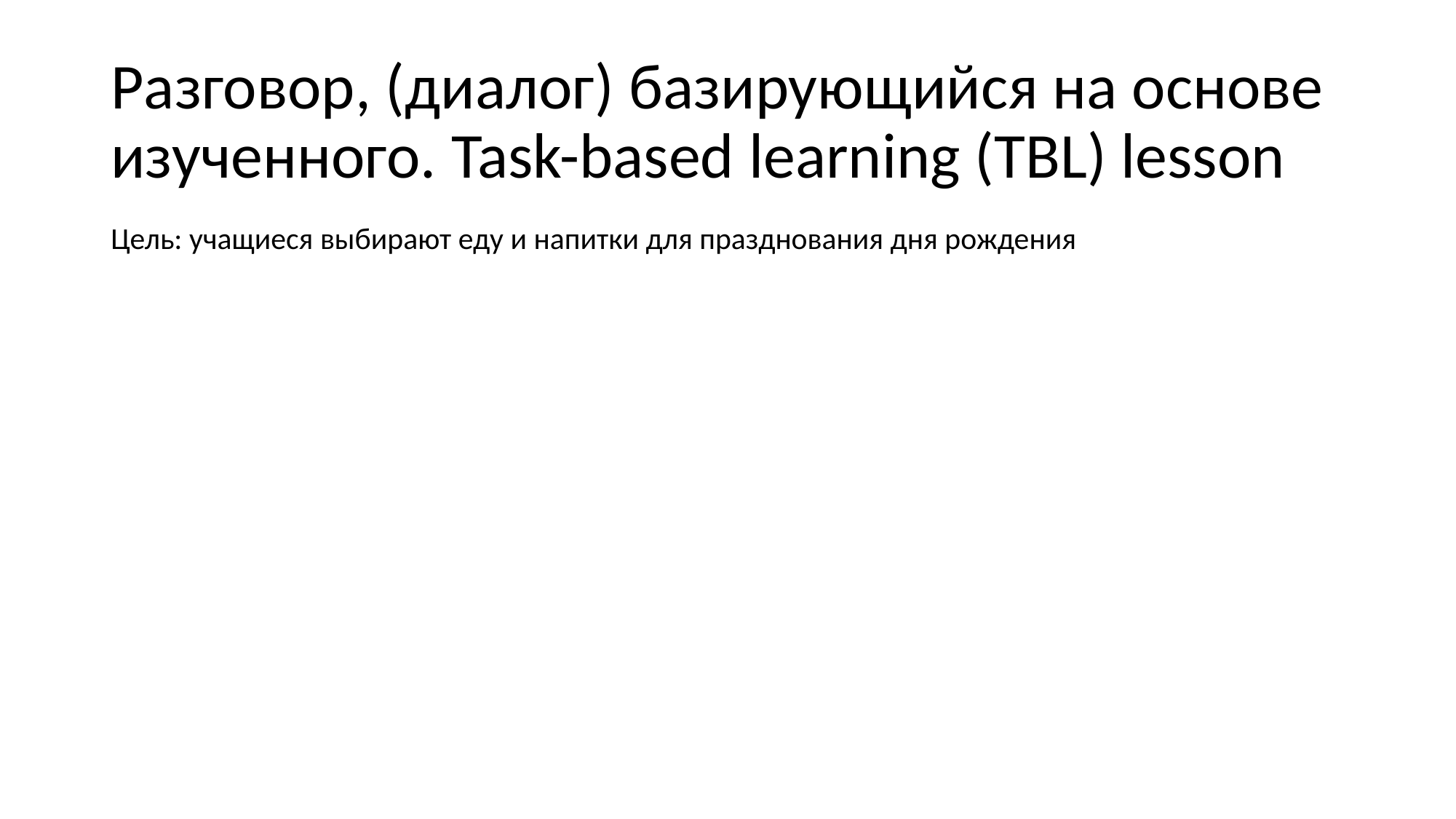

# Разговор, (диалог) базирующийся на основе изученного. Task-based learning (TBL) lesson
Цель: учащиеся выбирают еду и напитки для празднования дня рождения